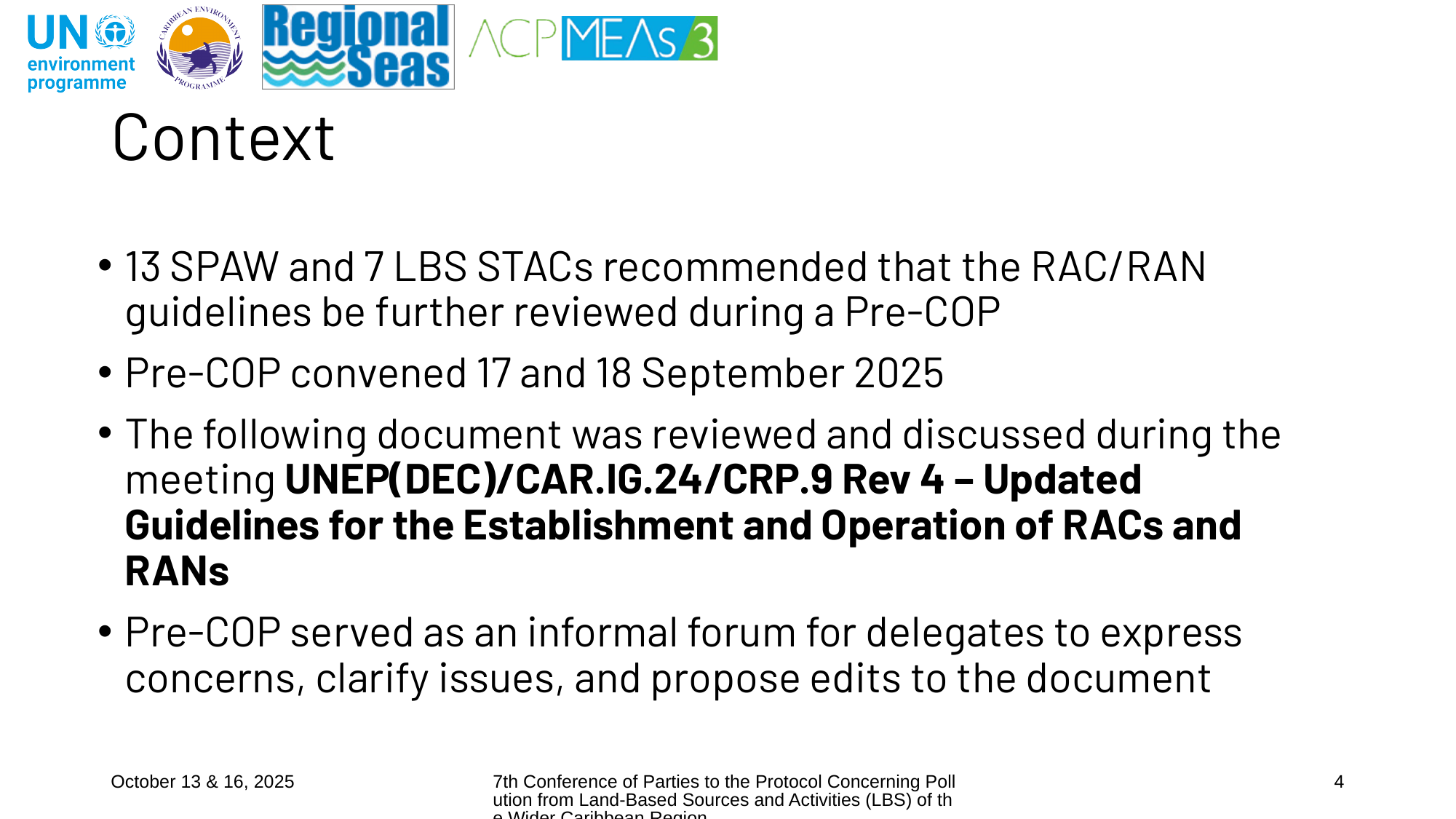

Context
13 SPAW and 7 LBS STACs recommended that the RAC/RAN guidelines be further reviewed during a Pre-COP
Pre-COP convened 17 and 18 September 2025
The following document was reviewed and discussed during the meeting UNEP(DEC)/CAR.IG.24/CRP.9 Rev 4 – Updated Guidelines for the Establishment and Operation of RACs and RANs
Pre-COP served as an informal forum for delegates to express concerns, clarify issues, and propose edits to the document
October 13 & 16, 2025
7th Conference of Parties to the Protocol Concerning Pollution from Land-Based Sources and Activities (LBS) of the Wider Caribbean Region
4